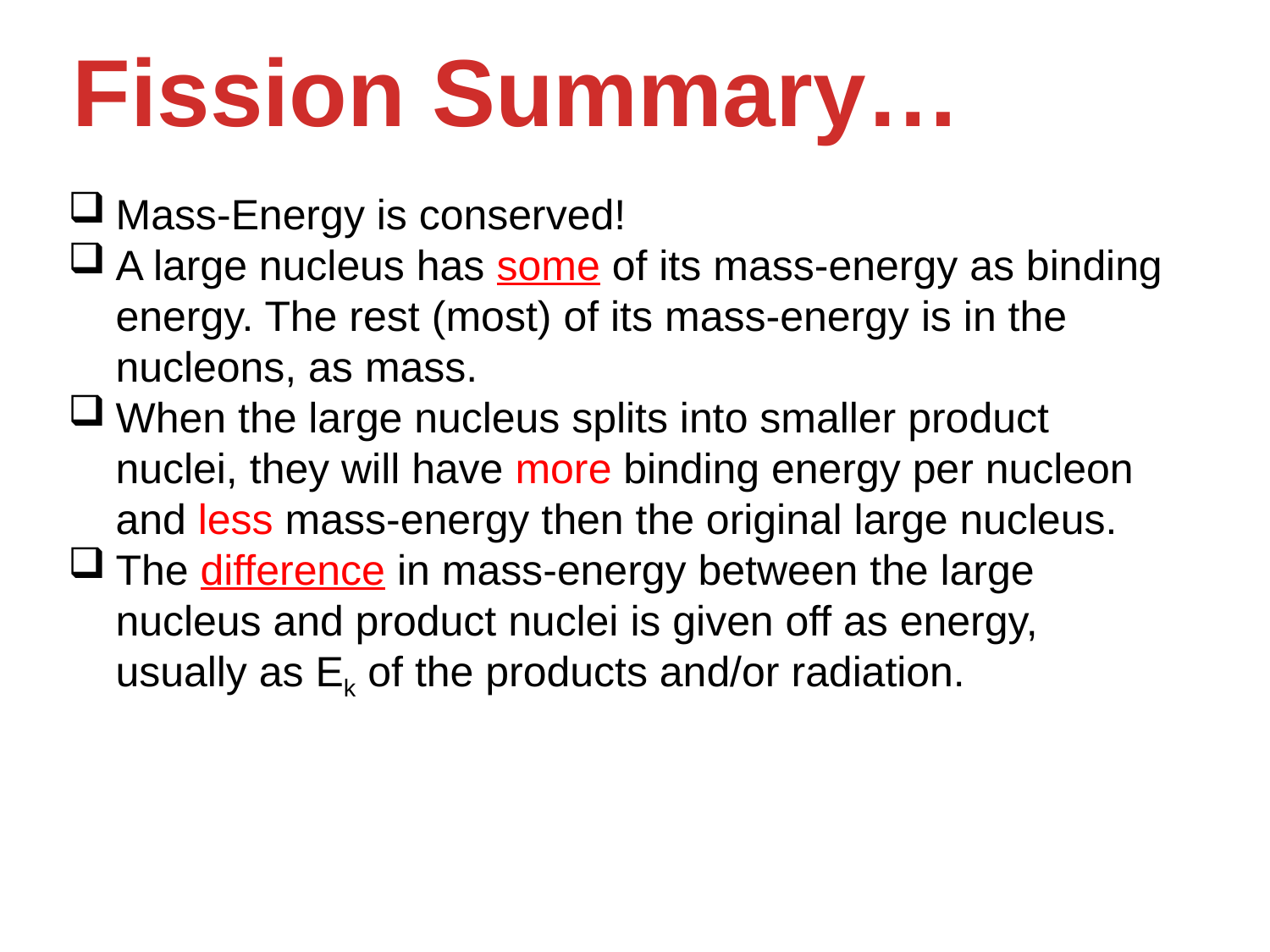

Fission Summary…
Mass-Energy is conserved!
A large nucleus has some of its mass-energy as binding energy. The rest (most) of its mass-energy is in the nucleons, as mass.
When the large nucleus splits into smaller product nuclei, they will have more binding energy per nucleon and less mass-energy then the original large nucleus.
The difference in mass-energy between the large nucleus and product nuclei is given off as energy, usually as Ek of the products and/or radiation.